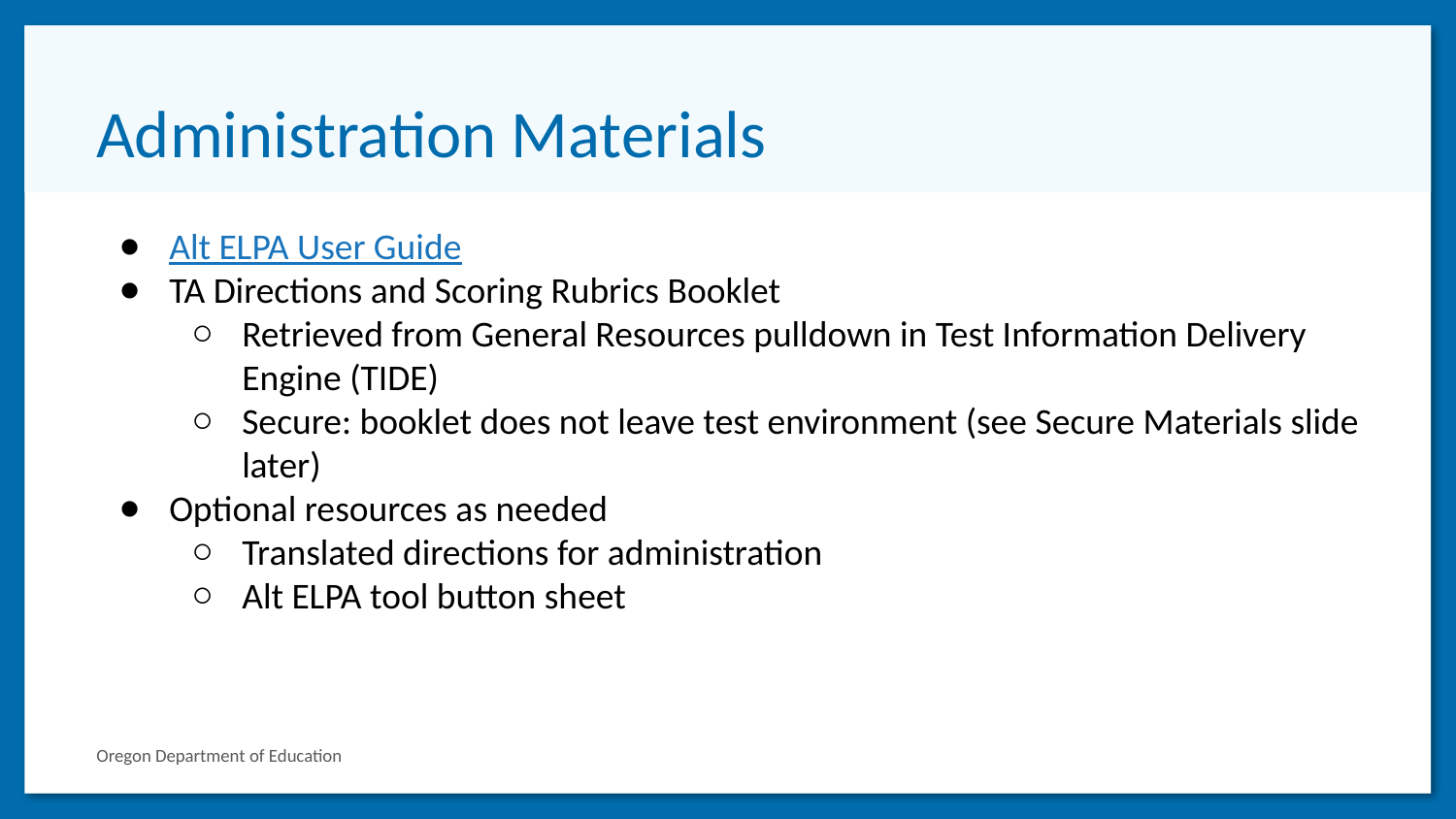

# Administration Materials
Alt ELPA User Guide
TA Directions and Scoring Rubrics Booklet
Retrieved from General Resources pulldown in Test Information Delivery Engine (TIDE)
Secure: booklet does not leave test environment (see Secure Materials slide later)
Optional resources as needed
Translated directions for administration
Alt ELPA tool button sheet